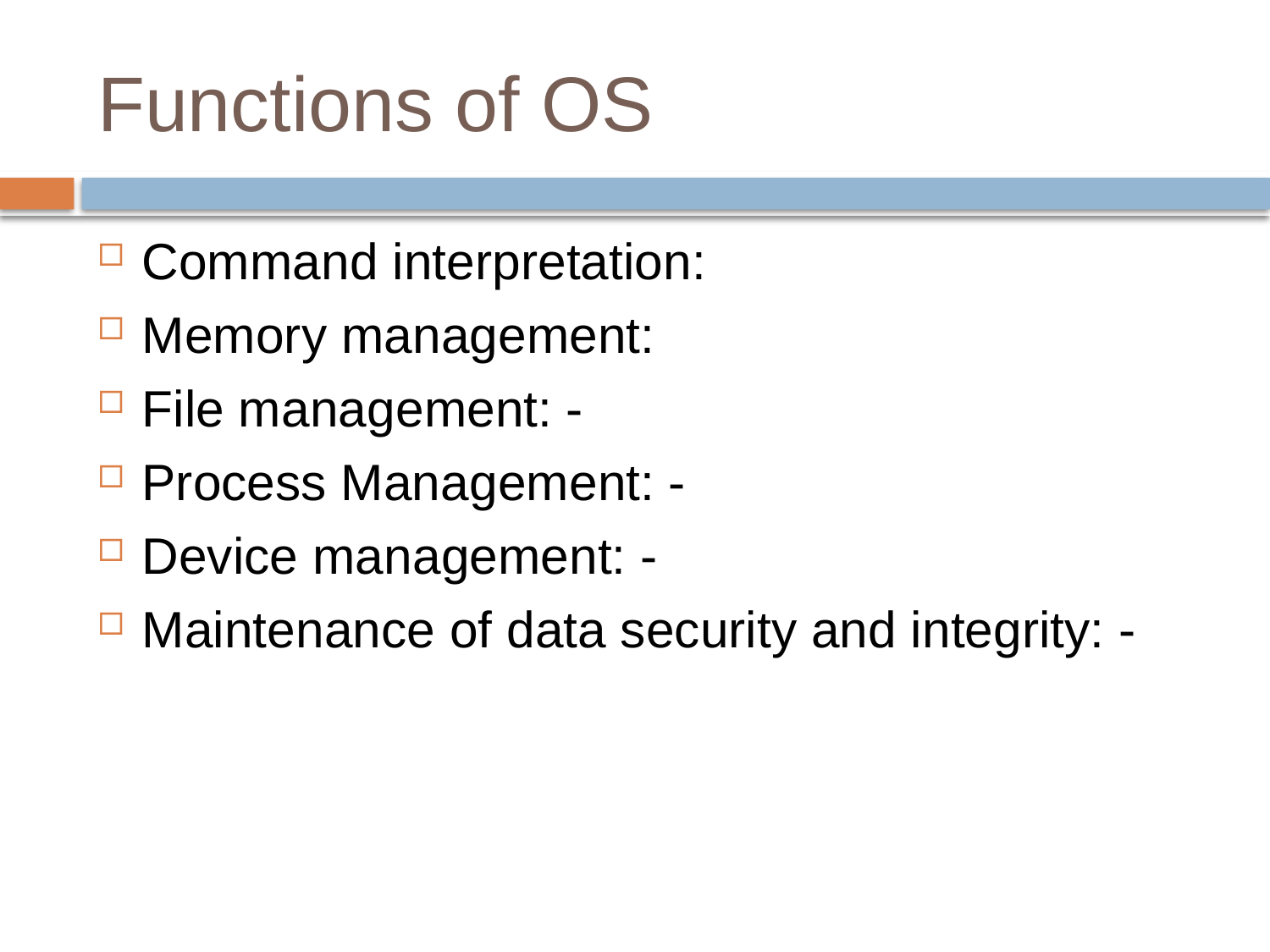

# Functions of OS
Command interpretation:
Memory management:
File management: -
Process Management: -
Device management: -
Maintenance of data security and integrity: -